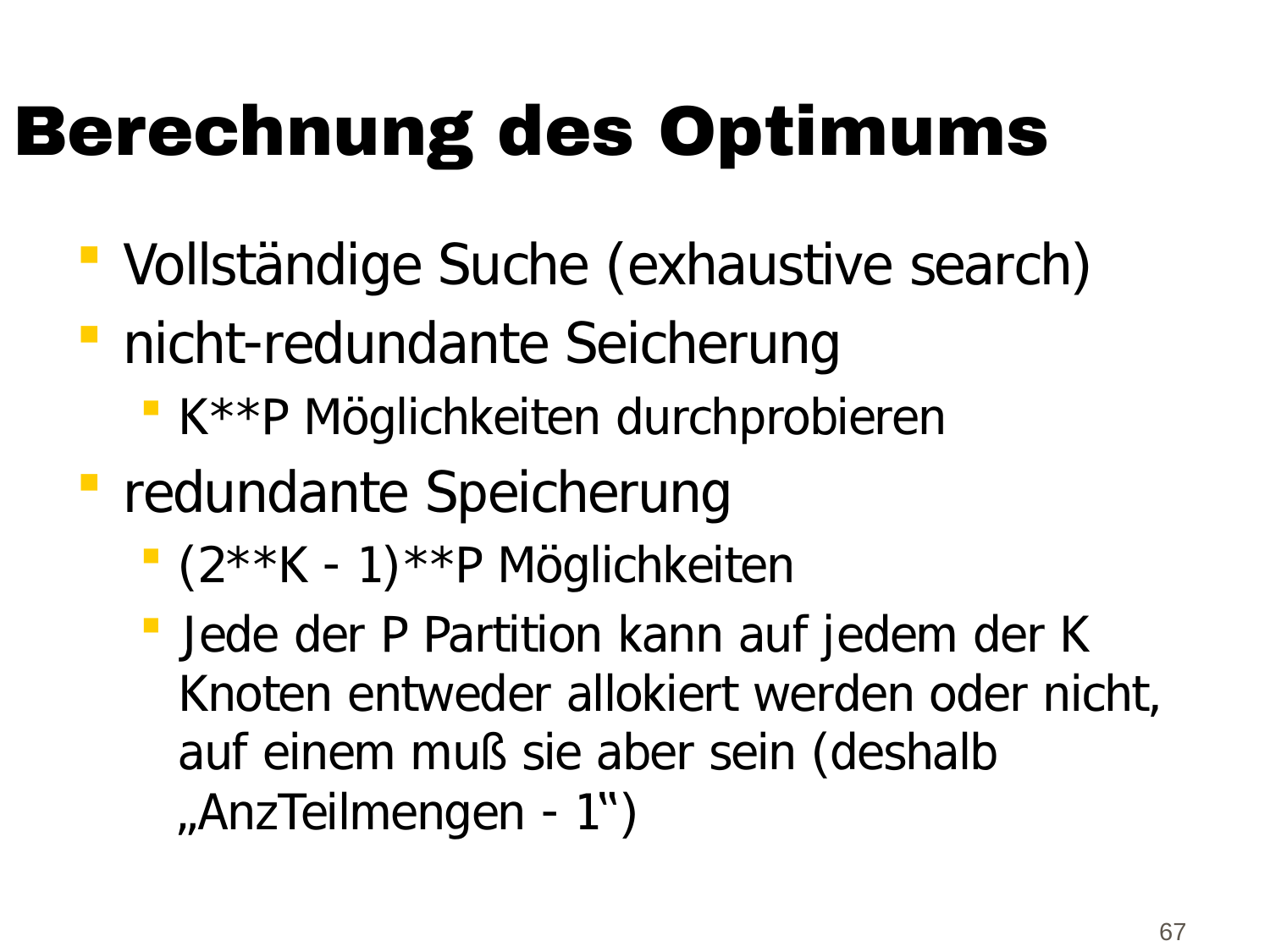

# Berechnung des Optimums
Vollständige Suche (exhaustive search)
nicht-redundante Seicherung
K**P Möglichkeiten durchprobieren
redundante Speicherung
(2**K - 1)**P Möglichkeiten
Jede der P Partition kann auf jedem der K Knoten entweder allokiert werden oder nicht, auf einem muß sie aber sein (deshalb „AnzTeilmengen - 1“)
67